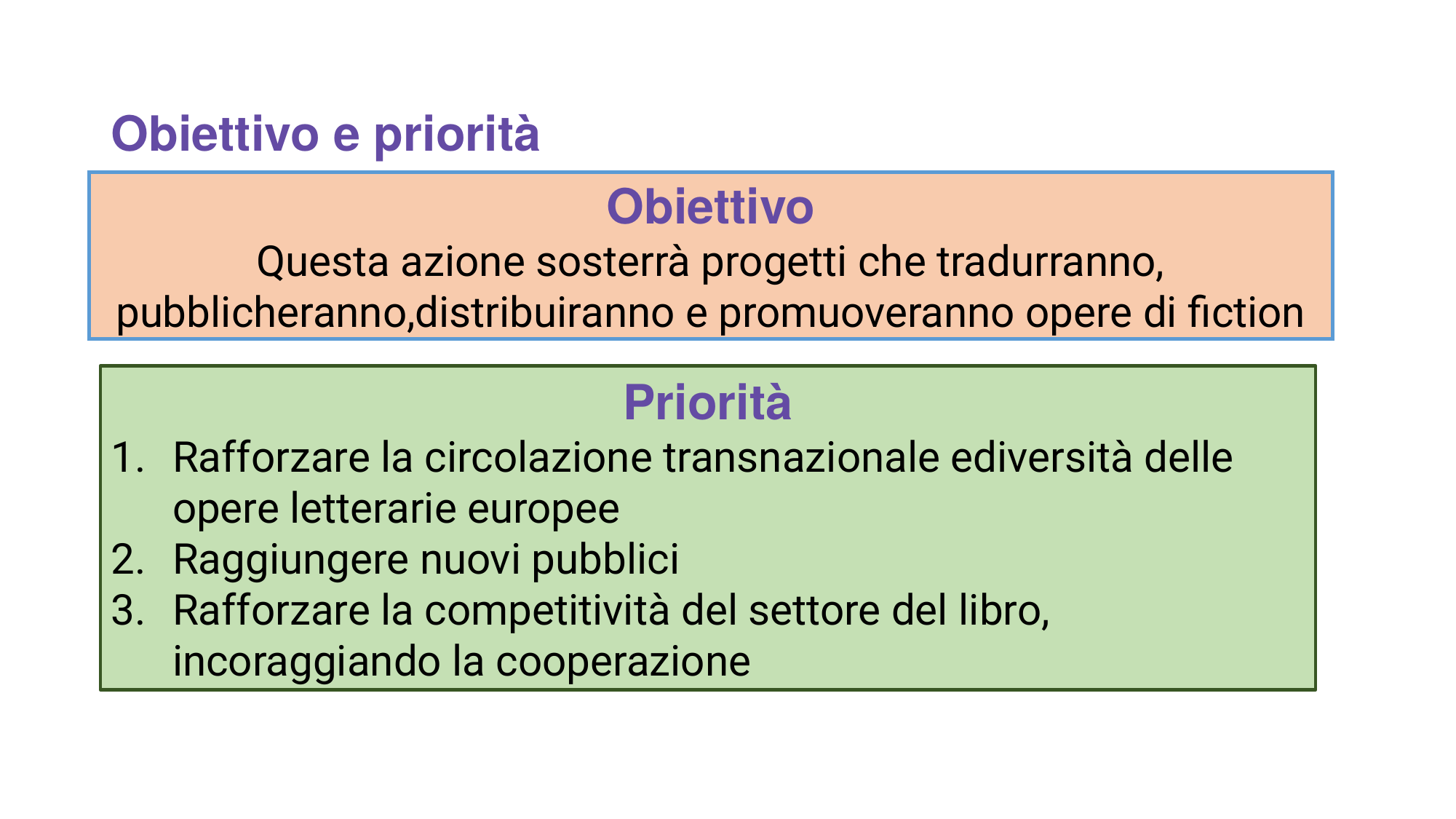

# Obiettivo e priorità
Obiettivo
Questa azione sosterrà progetti che tradurranno, pubblicheranno,distribuiranno e promuoveranno opere di fiction
Priorità
Rafforzare la circolazione transnazionale ediversità delle opere letterarie europee
Raggiungere nuovi pubblici
Rafforzare la competitività del settore del libro, incoraggiando la cooperazione